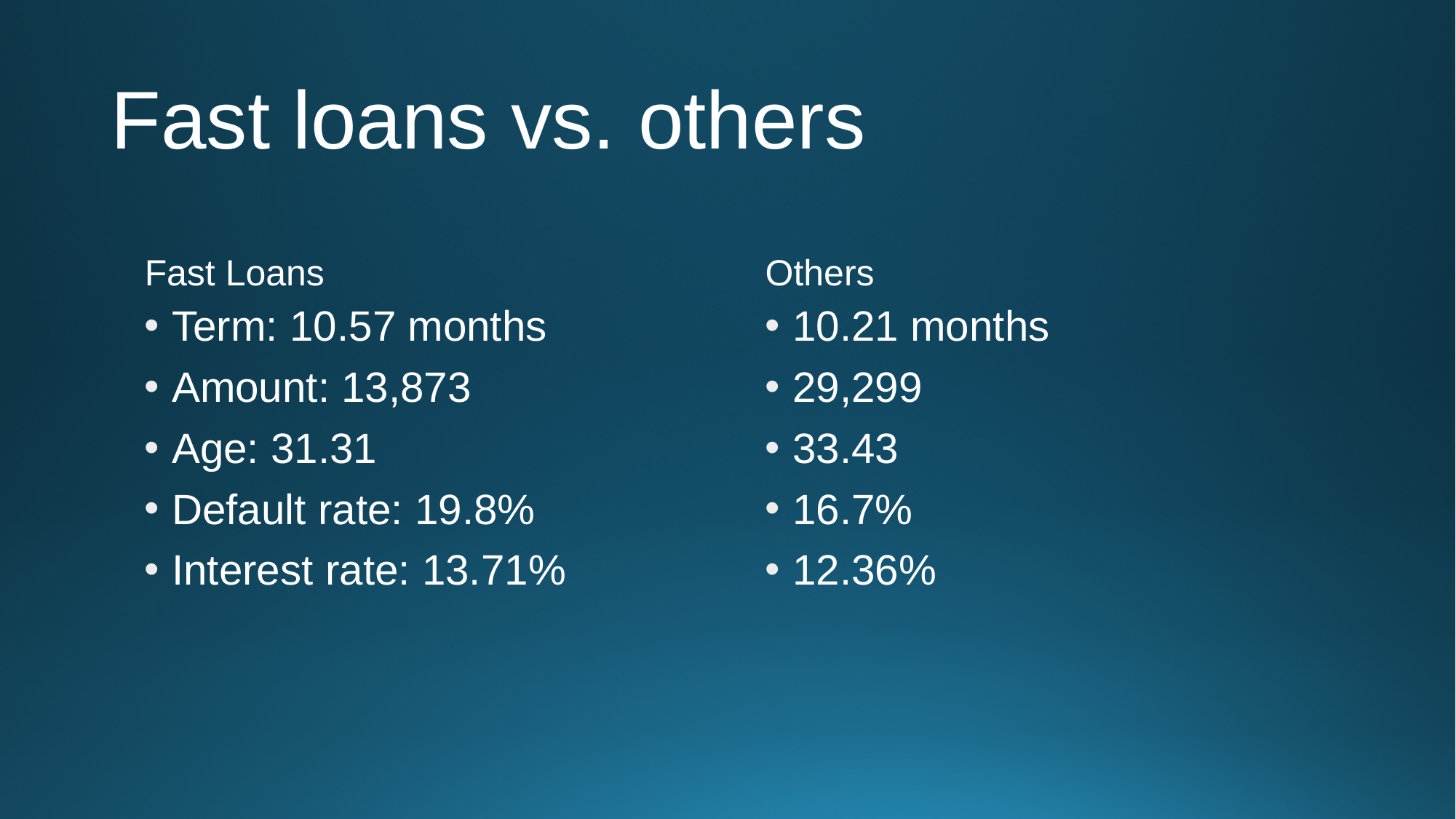

# Fast loans vs. others
Fast Loans
Others
Term: 10.57 months
Amount: 13,873
Age: 31.31
Default rate: 19.8%
Interest rate: 13.71%
10.21 months
29,299
33.43
16.7%
12.36%